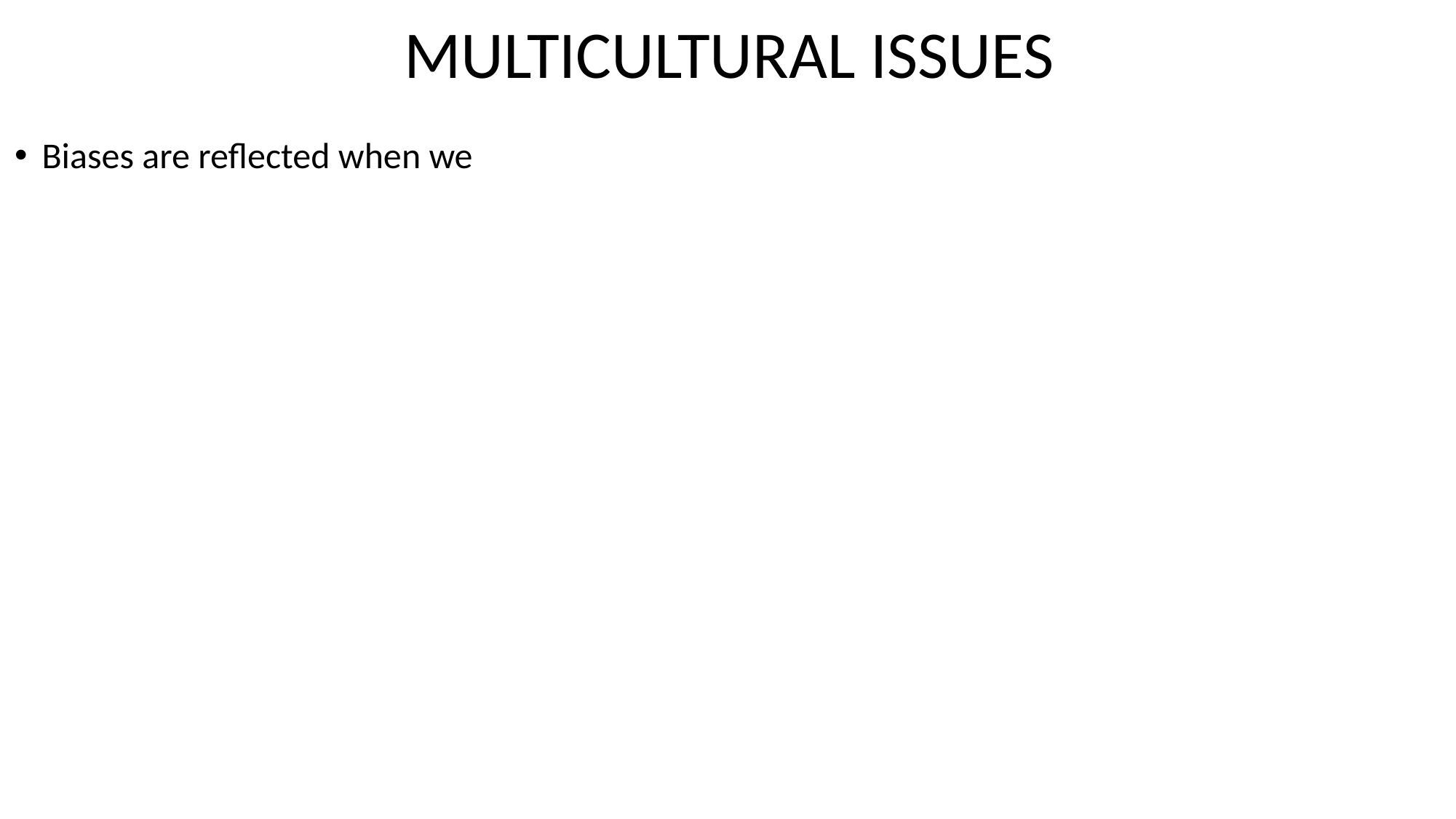

# MULTICULTURAL ISSUES
Biases are reflected when we